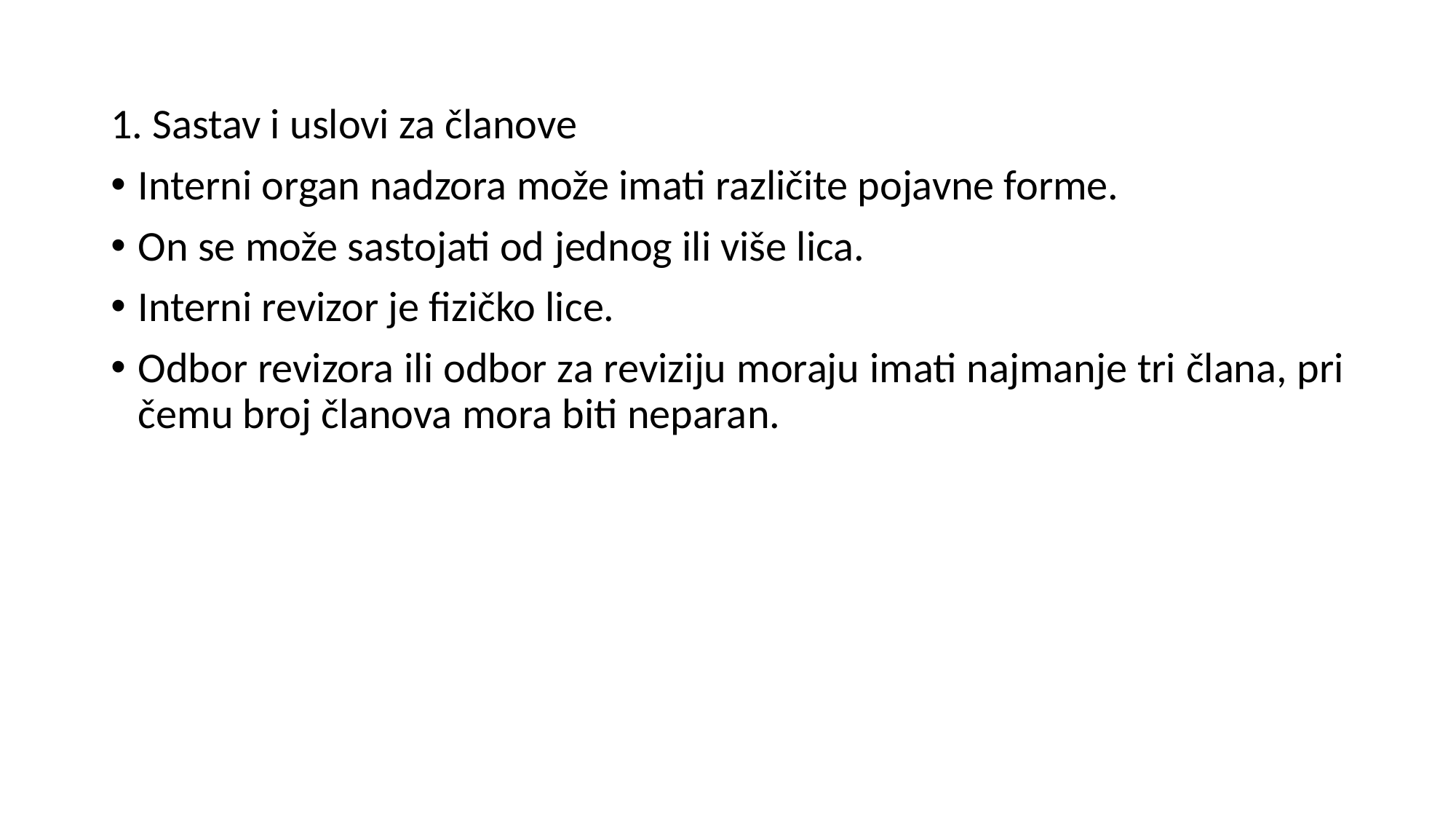

1. Sastav i uslovi za članove
Interni organ nadzora može imati različite pojavne forme.
On se može sastojati od jednog ili više lica.
Interni revizor je fizičko lice.
Odbor revizora ili odbor za reviziju moraju imati najmanje tri člana, pri čemu broj članova mora biti neparan.